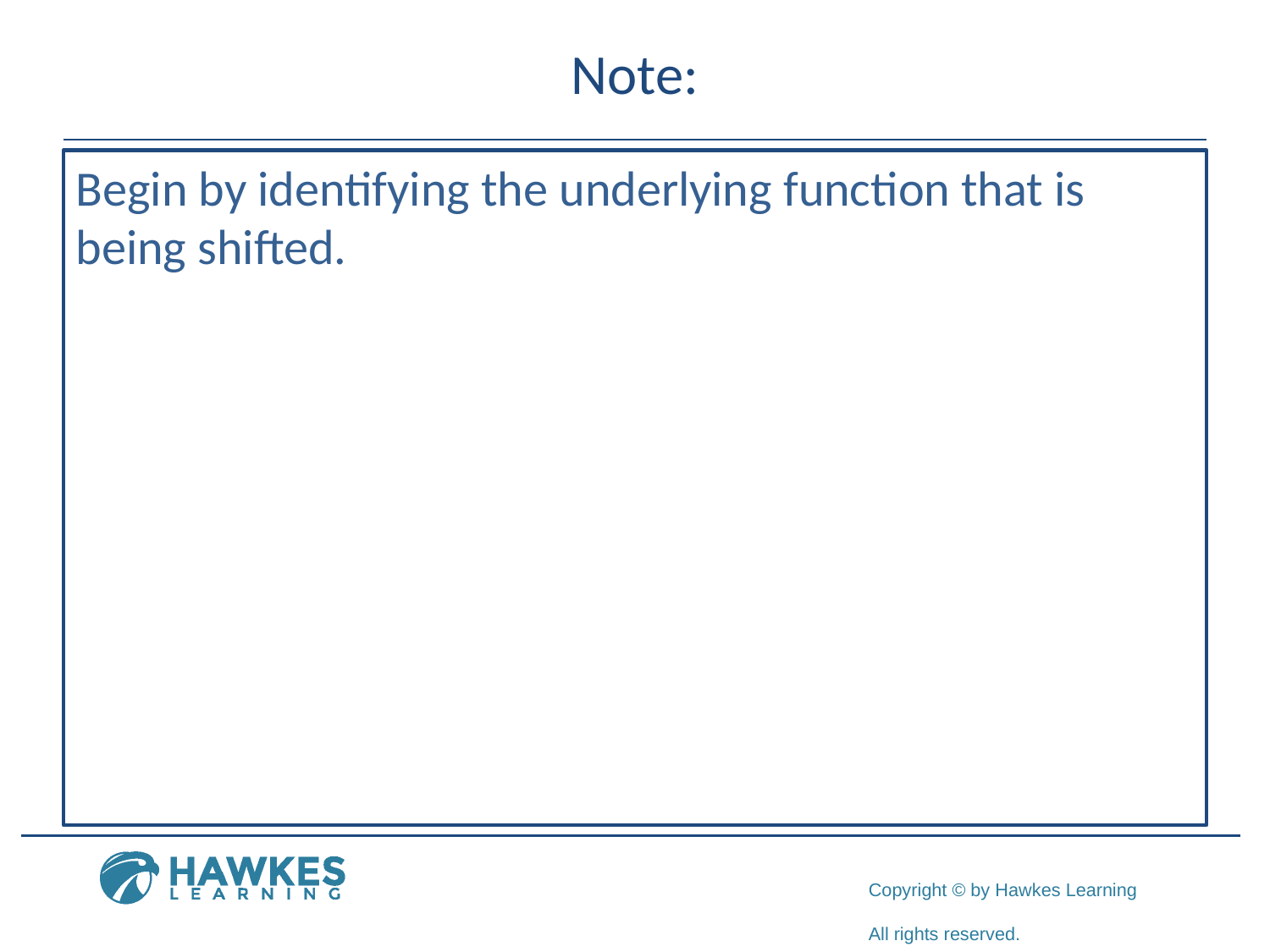

# Note:
Begin by identifying the underlying function that is being shifted.